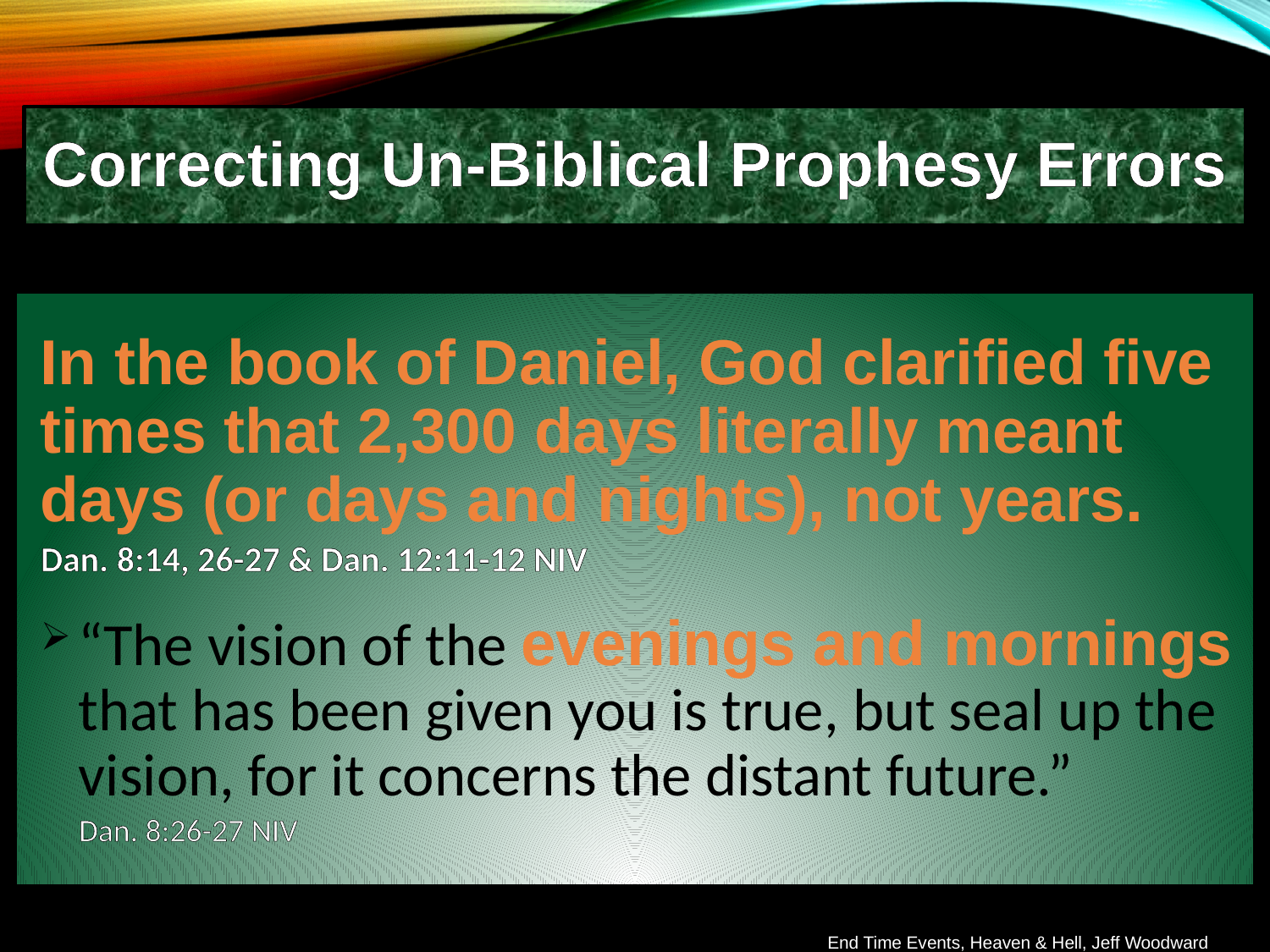

Correcting Un-Biblical Prophesy Errors
In the book of Daniel, God clarified five times that 2,300 days literally meant days (or days and nights), not years.
Dan. 8:14, 26-27 & Dan. 12:11-12 NIV
“The vision of the evenings and mornings that has been given you is true, but seal up the vision, for it concerns the distant future.”
Dan. 8:26-27 NIV
End Time Events, Heaven & Hell, Jeff Woodward